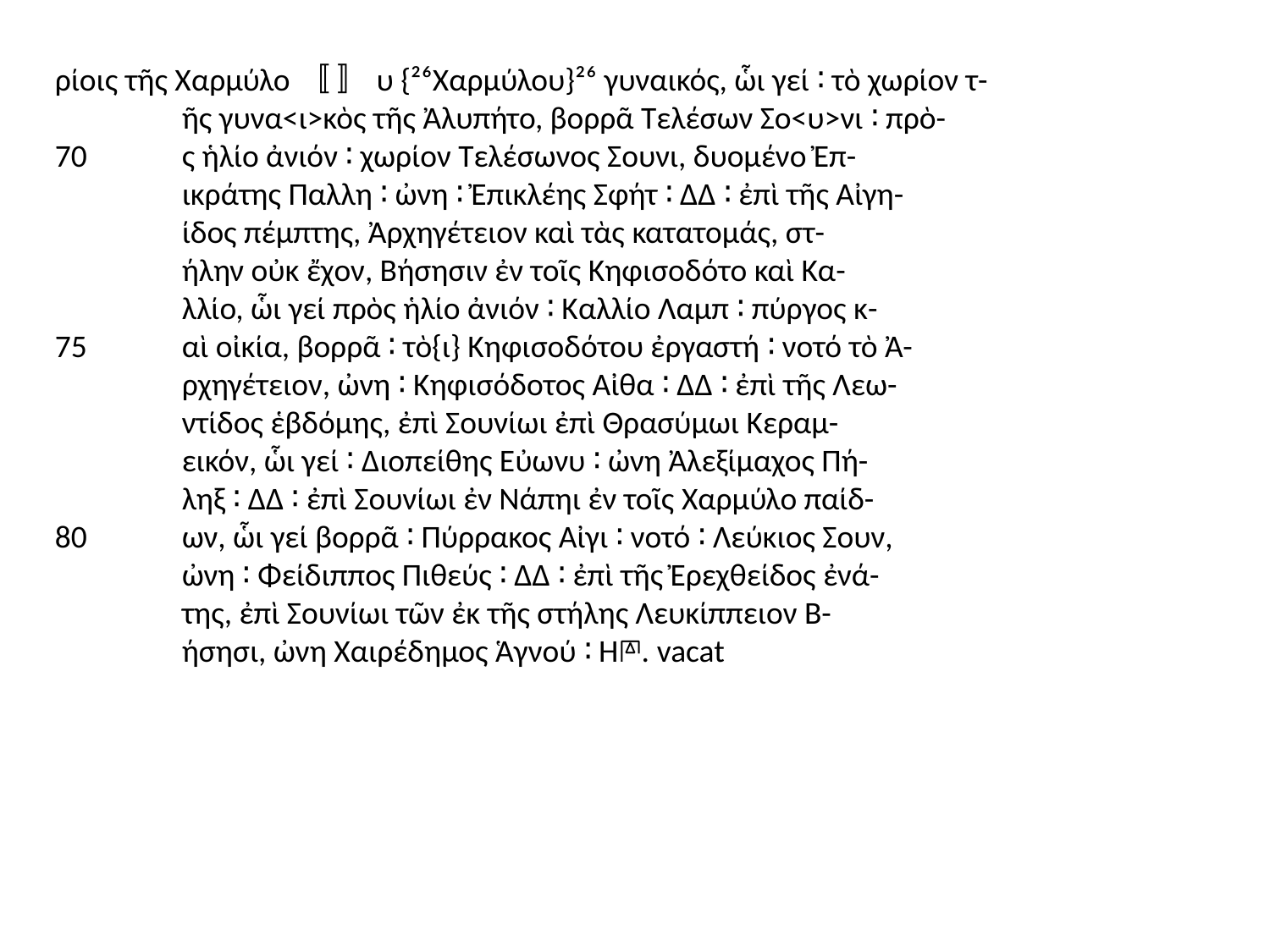

ρίοις τῆς Χαρμύλο〚 〛υ {²⁶Χαρμύλου}²⁶ γυναικός, ὧι γεί ∶ τὸ χωρίον τ-
	ῆς γυνα<ι>κὸς τῆς Ἀλυπήτο, βορρᾶ Τελέσων Σο<υ>νι ∶ πρὸ-
70 	ς ἡλίο ἀνιόν ∶ χωρίον Τελέσωνος Σουνι, δυομένο Ἐπ-
	ικράτης Παλλη ∶ ὠνη ∶ Ἐπικλέης Σφήτ ∶ ΔΔ ∶ ἐπὶ τῆς Αἰγη-
	ίδος πέμπτης, Ἀρχηγέτειον καὶ τὰς κατατομάς, στ-
	ήλην οὐκ ἔχον, Βήσησιν ἐν τοῖς Κηφισοδότο καὶ Κα-
	λλίο, ὧι γεί πρὸς ἡλίο ἀνιόν ∶ Καλλίο Λαμπ ∶ πύργος κ-
75 	αὶ οἰκία, βορρᾶ ∶ τὸ{ι} Κηφισοδότου ἐργαστή ∶ νοτό τὸ Ἀ-
	ρχηγέτειον, ὠνη ∶ Κηφισόδοτος Αἰθα ∶ ΔΔ ∶ ἐπὶ τῆς Λεω-
	ντίδος ἑβδόμης, ἐπὶ Σουνίωι ἐπὶ Θρασύμωι Κεραμ-
	εικόν, ὧι γεί ∶ Διοπείθης Εὐωνυ ∶ ὠνη Ἀλεξίμαχος Πή-
	ληξ ∶ ΔΔ ∶ ἐπὶ Σουνίωι ἐν Νάπηι ἐν τοῖς Χαρμύλο παίδ-
80 	ων, ὧι γεί βορρᾶ ∶ Πύρρακος Αἰγι ∶ νοτό ∶ Λεύκιος Σουν,
	ὠνη ∶ Φείδιππος Πιθεύς ∶ ΔΔ ∶ ἐπὶ τῆς Ἐρεχθείδος ἐνά-
	της, ἐπὶ Σουνίωι τῶν ἐκ τῆς στήλης Λευκίππειον Β-
	ήσησι, ὠνη Χαιρέδημος Ἁγνού ∶ Η𐅄. vacat